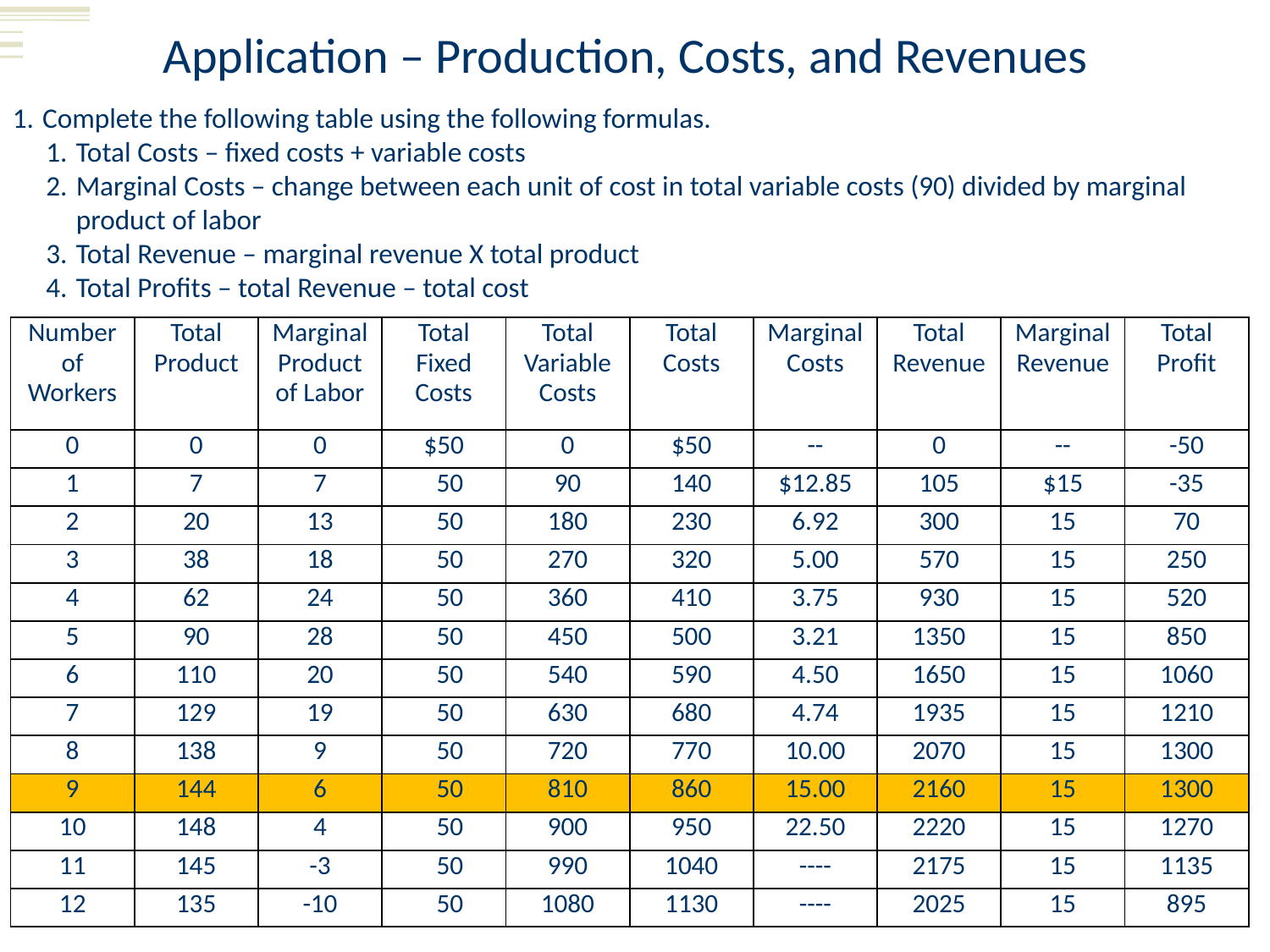

# Application – Production, Costs, and Revenues

Complete the following table using the following formulas.
Total Costs – fixed costs + variable costs
Marginal Costs – change between each unit of cost in total variable costs (90) divided by marginal product of labor
Total Revenue – marginal revenue X total product
Total Profits – total Revenue – total cost

| Number of Workers | Total Product | Marginal Product of Labor | Total Fixed Costs | Total Variable Costs | Total Costs | Marginal Costs | Total Revenue | Marginal Revenue | Total Profit |
| --- | --- | --- | --- | --- | --- | --- | --- | --- | --- |
| 0 | 0 | 0 | $50 | 0 | $50 | -- | 0 | -- | -50 |
| 1 | 7 | 7 | 50 | 90 | 140 | $12.85 | 105 | $15 | -35 |
| 2 | 20 | 13 | 50 | 180 | 230 | 6.92 | 300 | 15 | 70 |
| 3 | 38 | 18 | 50 | 270 | 320 | 5.00 | 570 | 15 | 250 |
| 4 | 62 | 24 | 50 | 360 | 410 | 3.75 | 930 | 15 | 520 |
| 5 | 90 | 28 | 50 | 450 | 500 | 3.21 | 1350 | 15 | 850 |
| 6 | 110 | 20 | 50 | 540 | 590 | 4.50 | 1650 | 15 | 1060 |
| 7 | 129 | 19 | 50 | 630 | 680 | 4.74 | 1935 | 15 | 1210 |
| 8 | 138 | 9 | 50 | 720 | 770 | 10.00 | 2070 | 15 | 1300 |
| 9 | 144 | 6 | 50 | 810 | 860 | 15.00 | 2160 | 15 | 1300 |
| 10 | 148 | 4 | 50 | 900 | 950 | 22.50 | 2220 | 15 | 1270 |
| 11 | 145 | -3 | 50 | 990 | 1040 | ---- | 2175 | 15 | 1135 |
| 12 | 135 | -10 | 50 | 1080 | 1130 | ---- | 2025 | 15 | 895 |